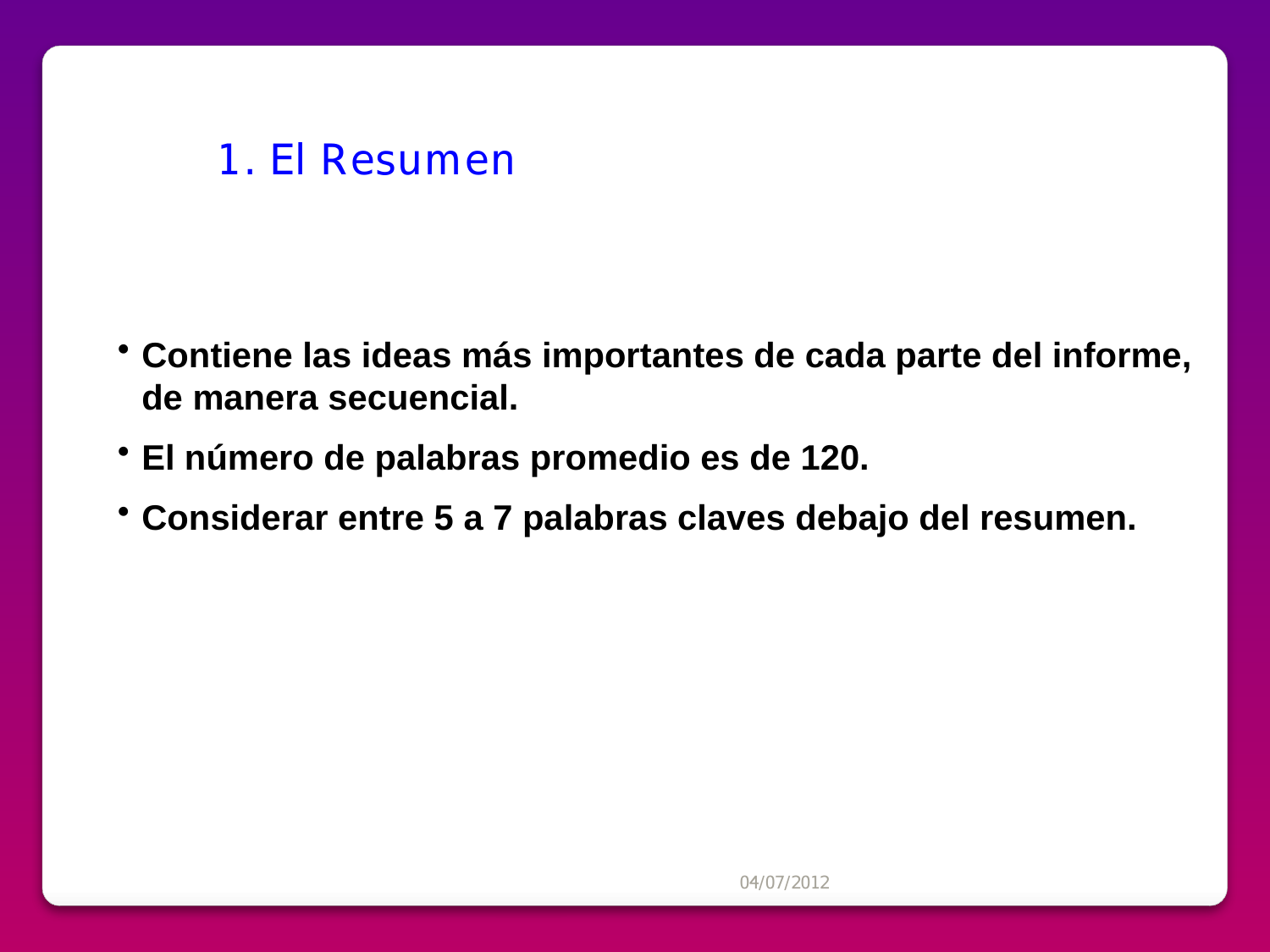

1. El Resumen
Contiene las ideas más importantes de cada parte del informe, de manera secuencial.
El número de palabras promedio es de 120.
Considerar entre 5 a 7 palabras claves debajo del resumen.
04/07/2012